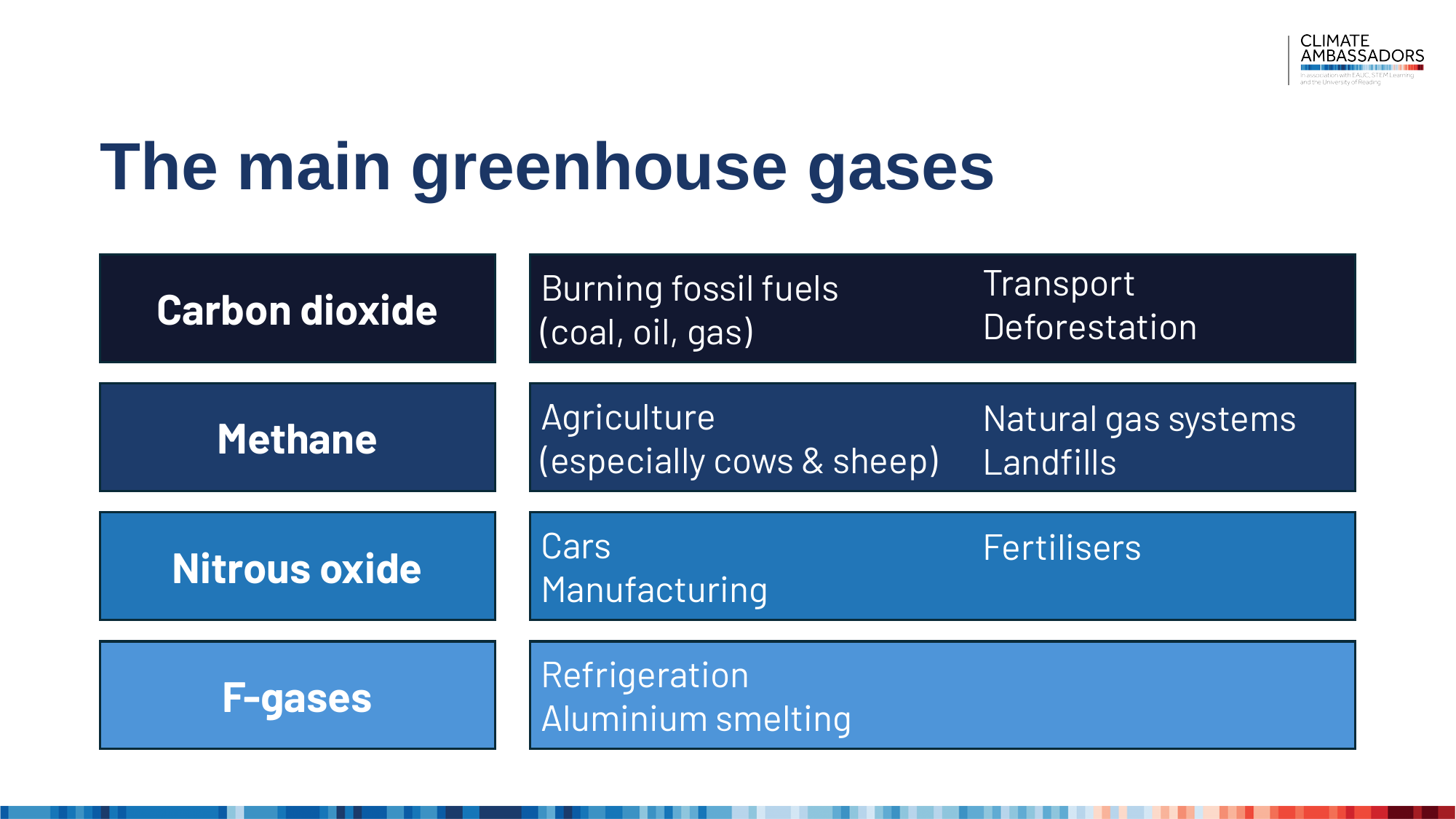

# The main greenhouse gases
Transport
Deforestation
Carbon dioxide
Burning fossil fuels
(coal, oil, gas)
Burning fossil fuels
(coal, oil, gas)

Methane
Agriculture
(especially cows & sheep)
Agriculture
(especially cows & sheep)
Natural gas systems
Landfills
Nitrous oxide
Cars
Manufacturing
Cars
Manufacturing
Fertilisers
F-gases
Refrigeration
Aluminium smelting